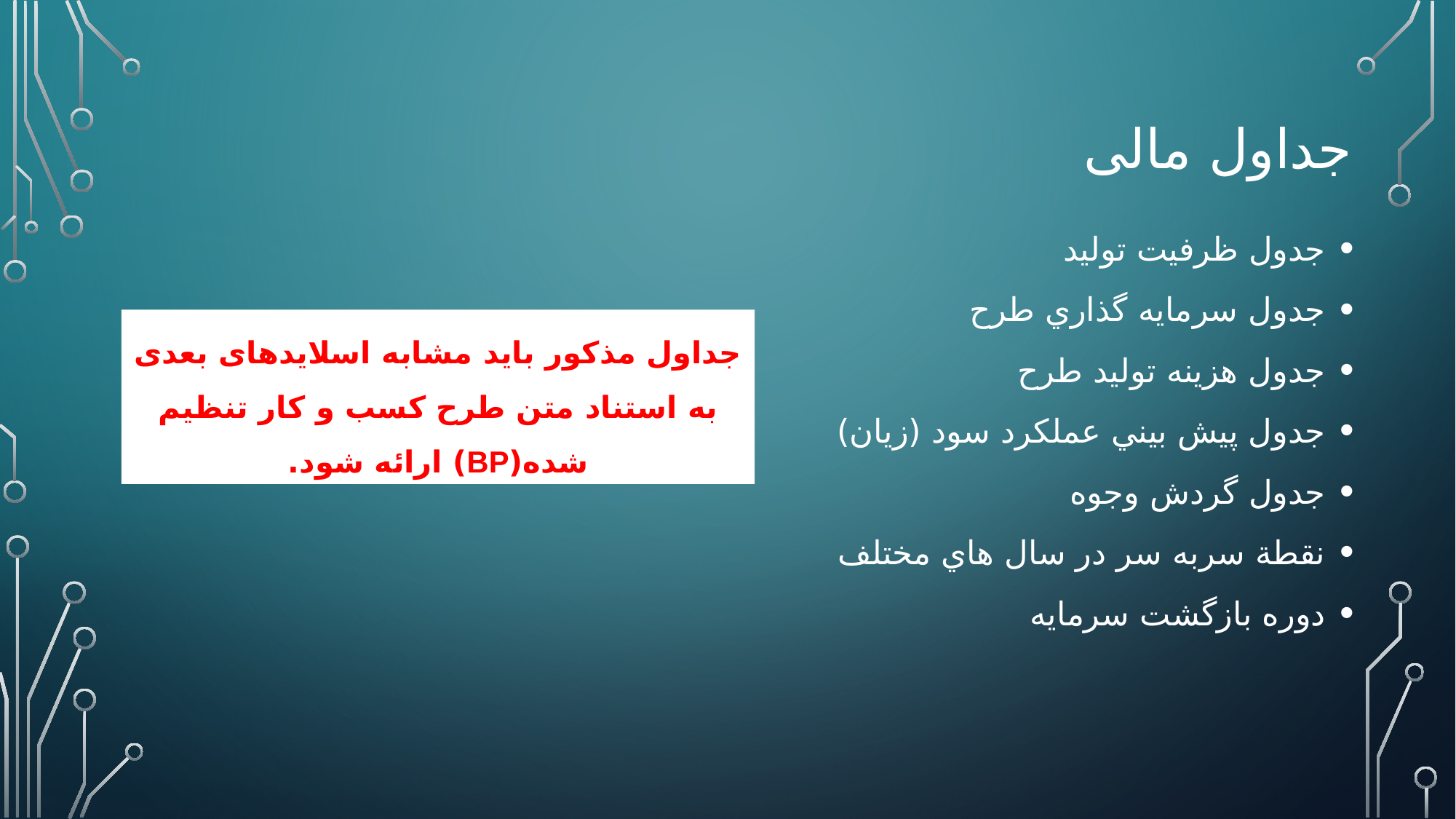

جداول مالی
جدول ظرفيت توليد
جدول سرمايه گذاري طرح
جدول هزينه توليد طرح
جدول پيش بيني عملكرد سود (زيان)
جدول گردش وجوه
نقطة سربه سر در سال هاي مختلف
دوره بازگشت سرمايه

جداول مذکور باید مشابه اسلایدهای بعدی به استناد متن طرح کسب و کار تنظیم شده(BP) ارائه شود.